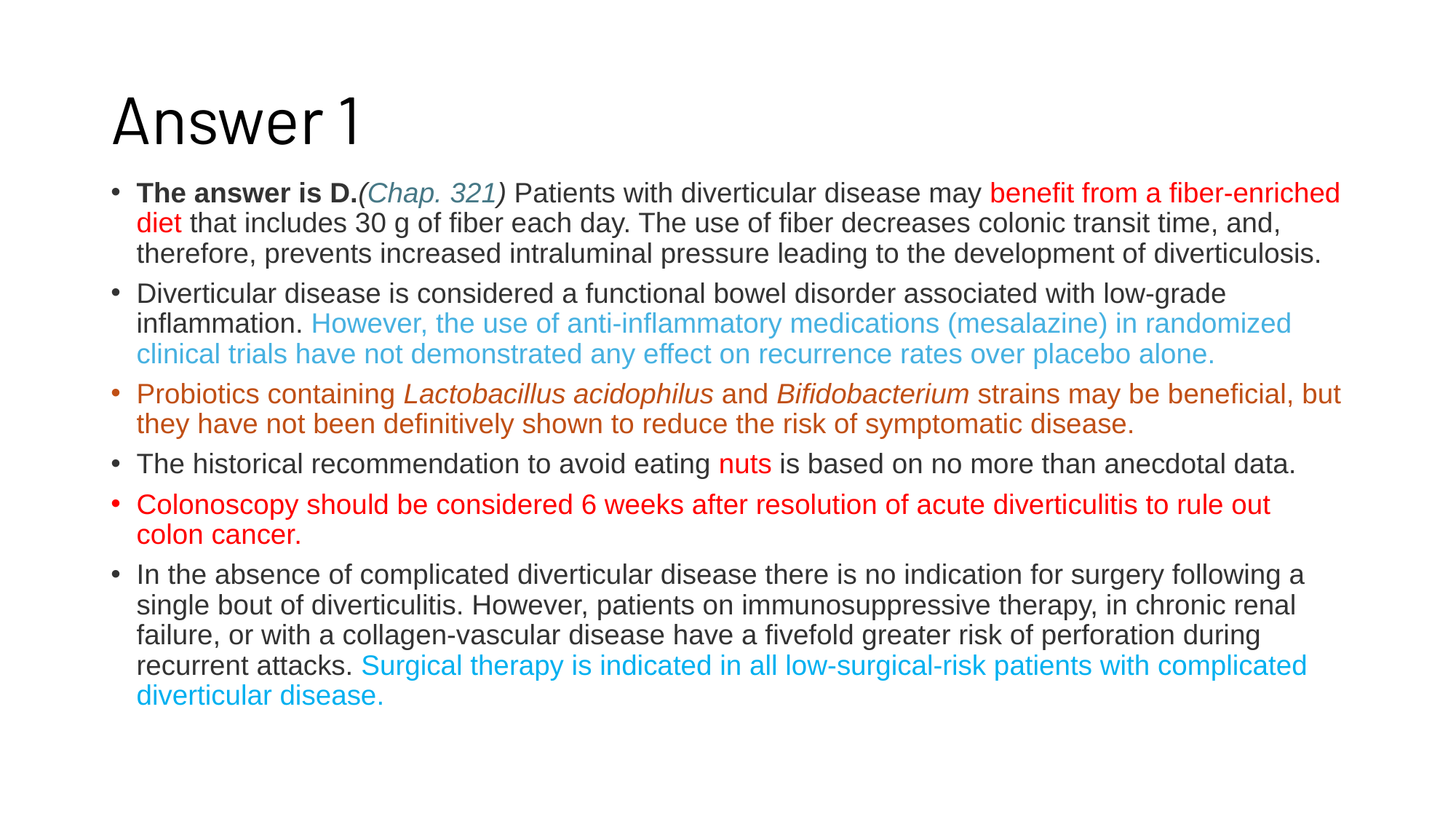

# Answer 1
The answer is D.(Chap. 321) Patients with diverticular disease may benefit from a fiber-enriched diet that includes 30 g of fiber each day. The use of fiber decreases colonic transit time, and, therefore, prevents increased intraluminal pressure leading to the development of diverticulosis.
Diverticular disease is considered a functional bowel disorder associated with low-grade inflammation. However, the use of anti-inflammatory medications (mesalazine) in randomized clinical trials have not demonstrated any effect on recurrence rates over placebo alone.
Probiotics containing Lactobacillus acidophilus and Bifidobacterium strains may be beneficial, but they have not been definitively shown to reduce the risk of symptomatic disease.
The historical recommendation to avoid eating nuts is based on no more than anecdotal data.
Colonoscopy should be considered 6 weeks after resolution of acute diverticulitis to rule out colon cancer.
In the absence of complicated diverticular disease there is no indication for surgery following a single bout of diverticulitis. However, patients on immunosuppressive therapy, in chronic renal failure, or with a collagen-vascular disease have a fivefold greater risk of perforation during recurrent attacks. Surgical therapy is indicated in all low-surgical-risk patients with complicated diverticular disease.